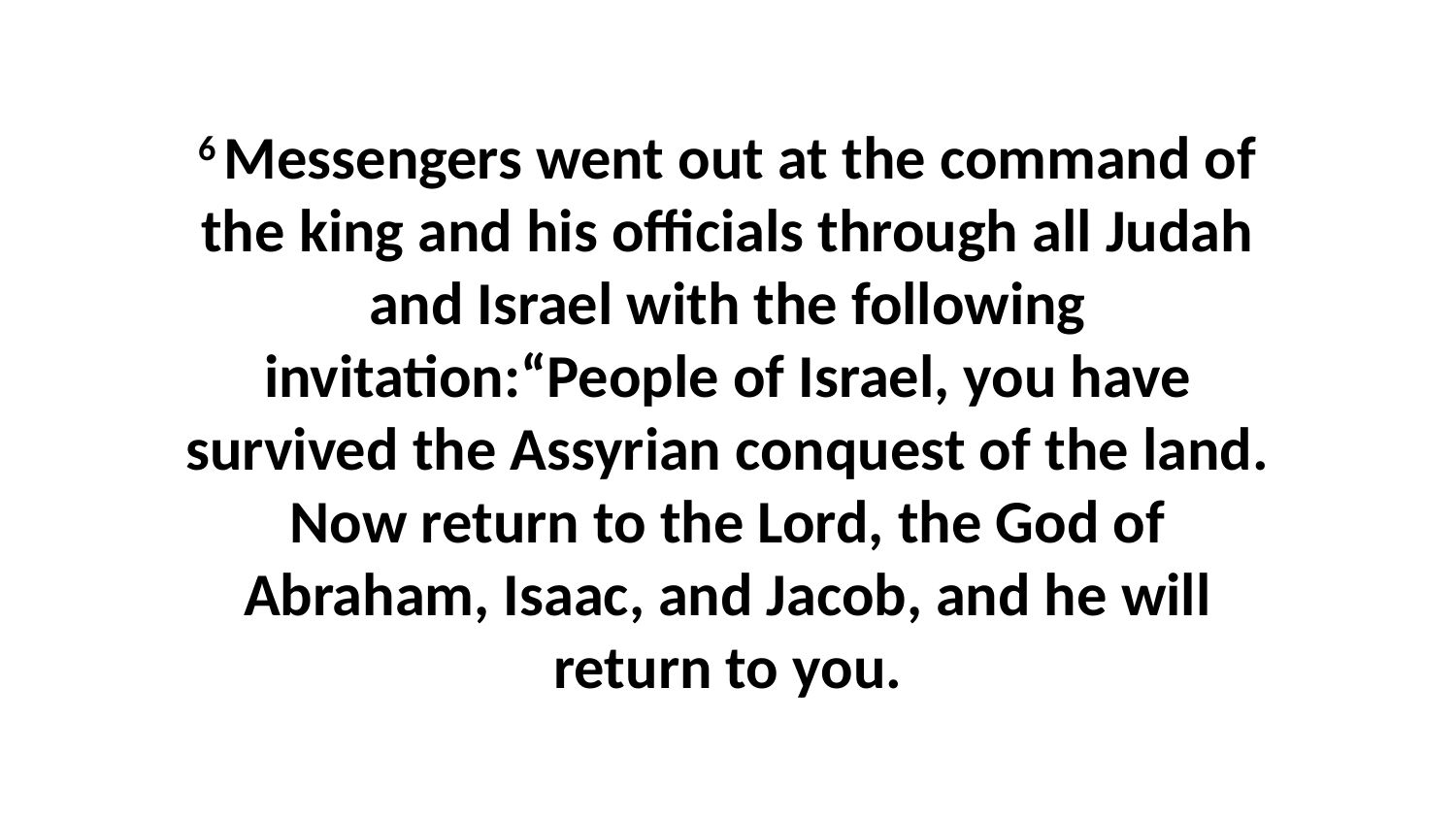

6 Messengers went out at the command of the king and his officials through all Judah and Israel with the following invitation:“People of Israel, you have survived the Assyrian conquest of the land. Now return to the Lord, the God of Abraham, Isaac, and Jacob, and he will return to you.